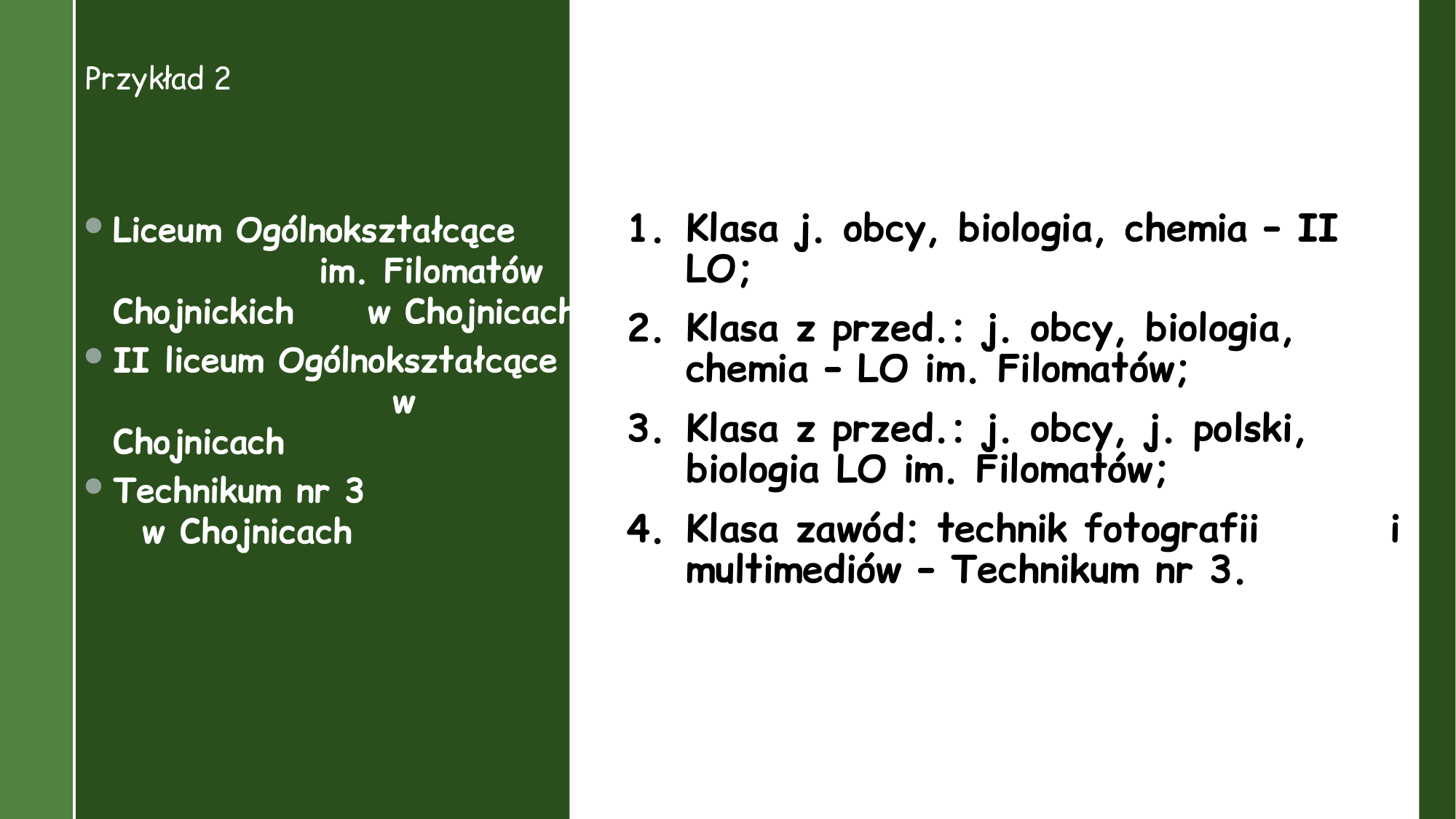

Przykład 2

Klasa j. obcy, biologia, chemia – II LO;
Klasa z przed.: j. obcy, biologia, chemia – LO im. Filomatów;
Klasa z przed.: j. obcy, j. polski, biologia LO im. Filomatów;
Klasa zawód: technik fotografii        i multimediów – Technikum nr 3.

Liceum Ogólnokształcące                   im. Filomatów Chojnickich     w Chojnicach
II liceum Ogólnokształcące                     w Chojnicach
Technikum nr 3                 w Chojnicach